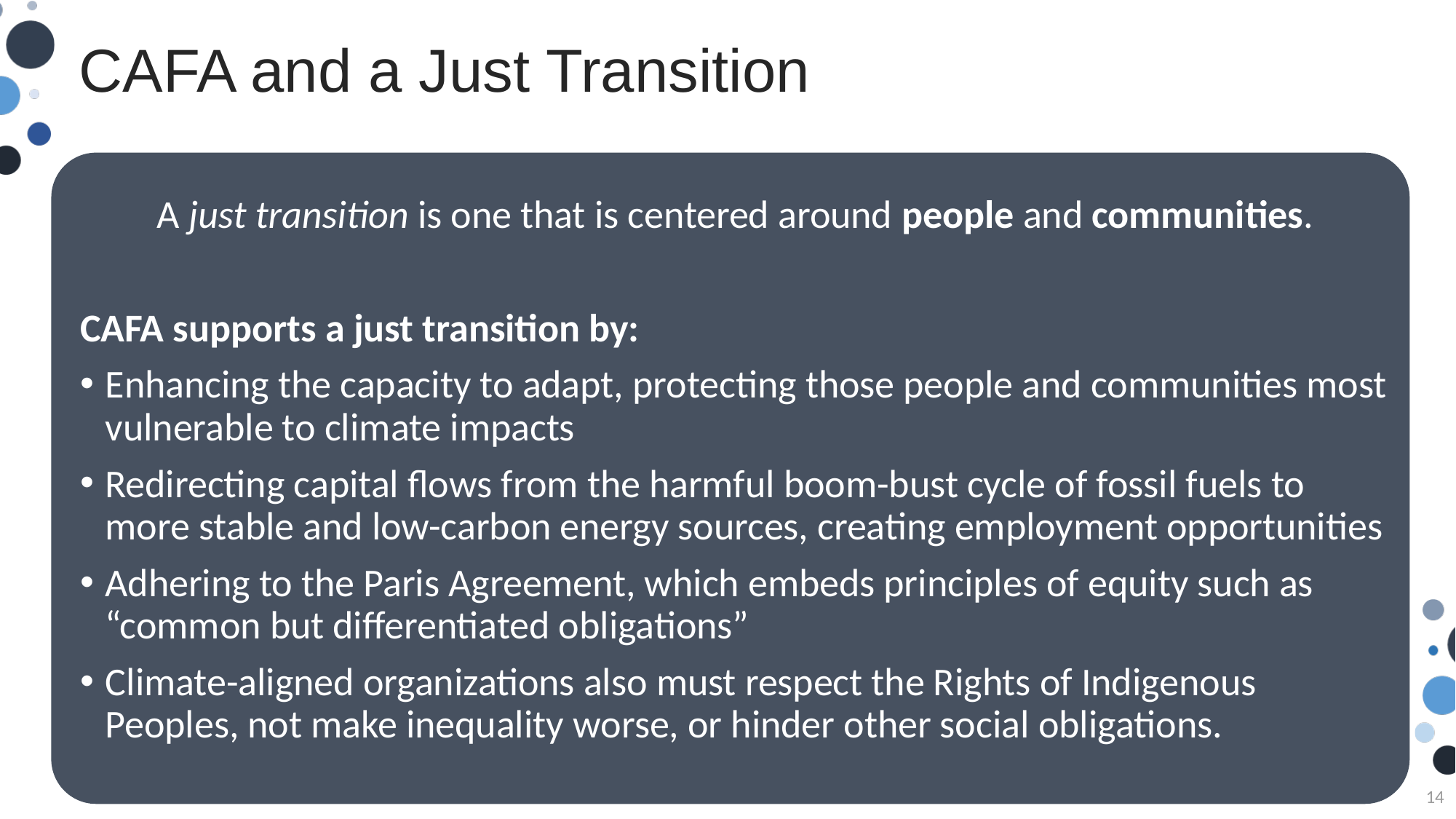

# CAFA and a Just Transition

A just transition is one that is centered around people and communities.

CAFA supports a just transition by:
Enhancing the capacity to adapt, protecting those people and communities most vulnerable to climate impacts
Redirecting capital flows from the harmful boom-bust cycle of fossil fuels to more stable and low-carbon energy sources, creating employment opportunities
Adhering to the Paris Agreement, which embeds principles of equity such as “common but differentiated obligations”
Climate-aligned organizations also must respect the Rights of Indigenous Peoples, not make inequality worse, or hinder other social obligations.

14